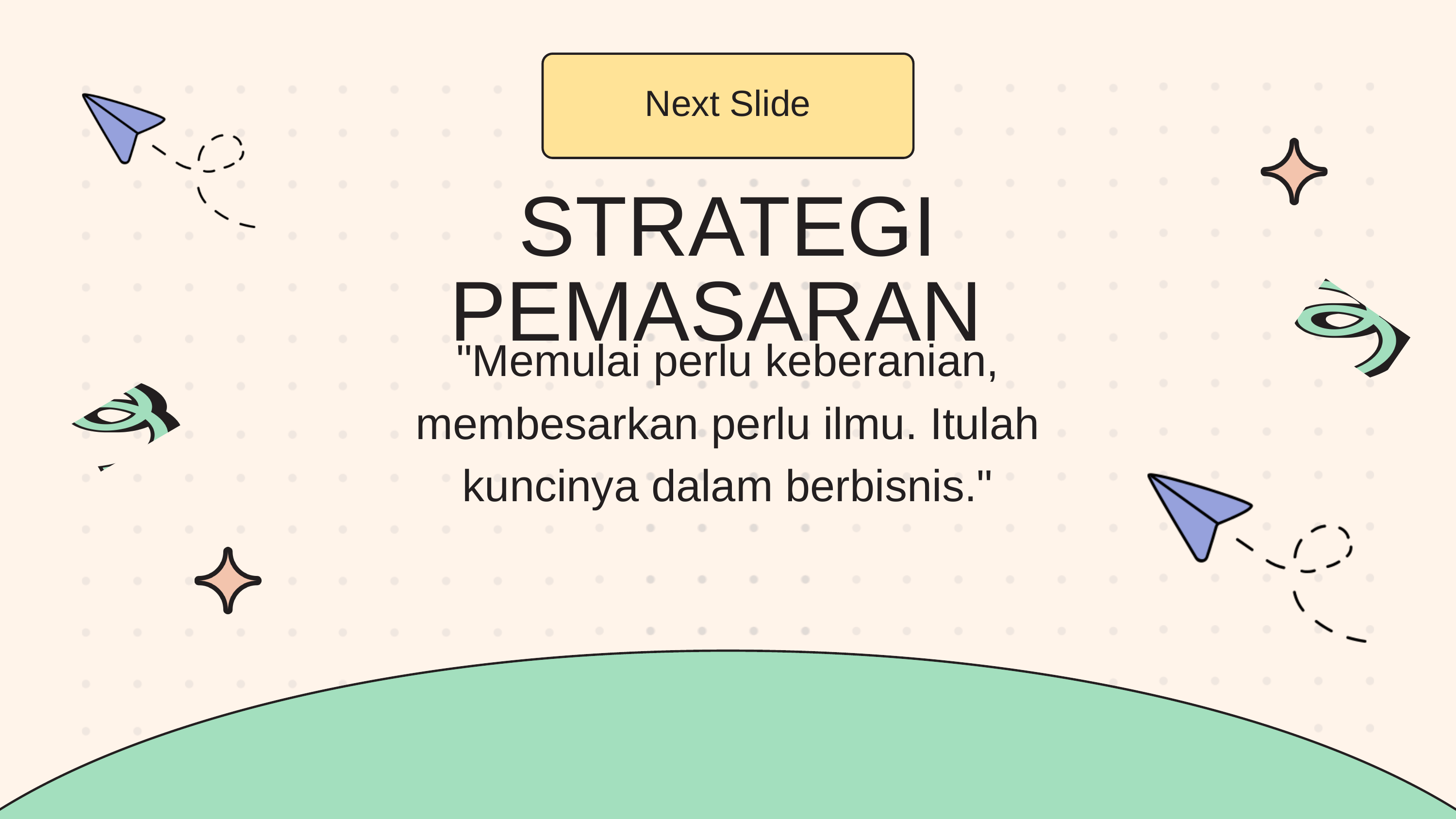

Next Slide

STRATEGI PEMASARAN

"Memulai perlu keberanian, membesarkan perlu ilmu. Itulah kuncinya dalam berbisnis."